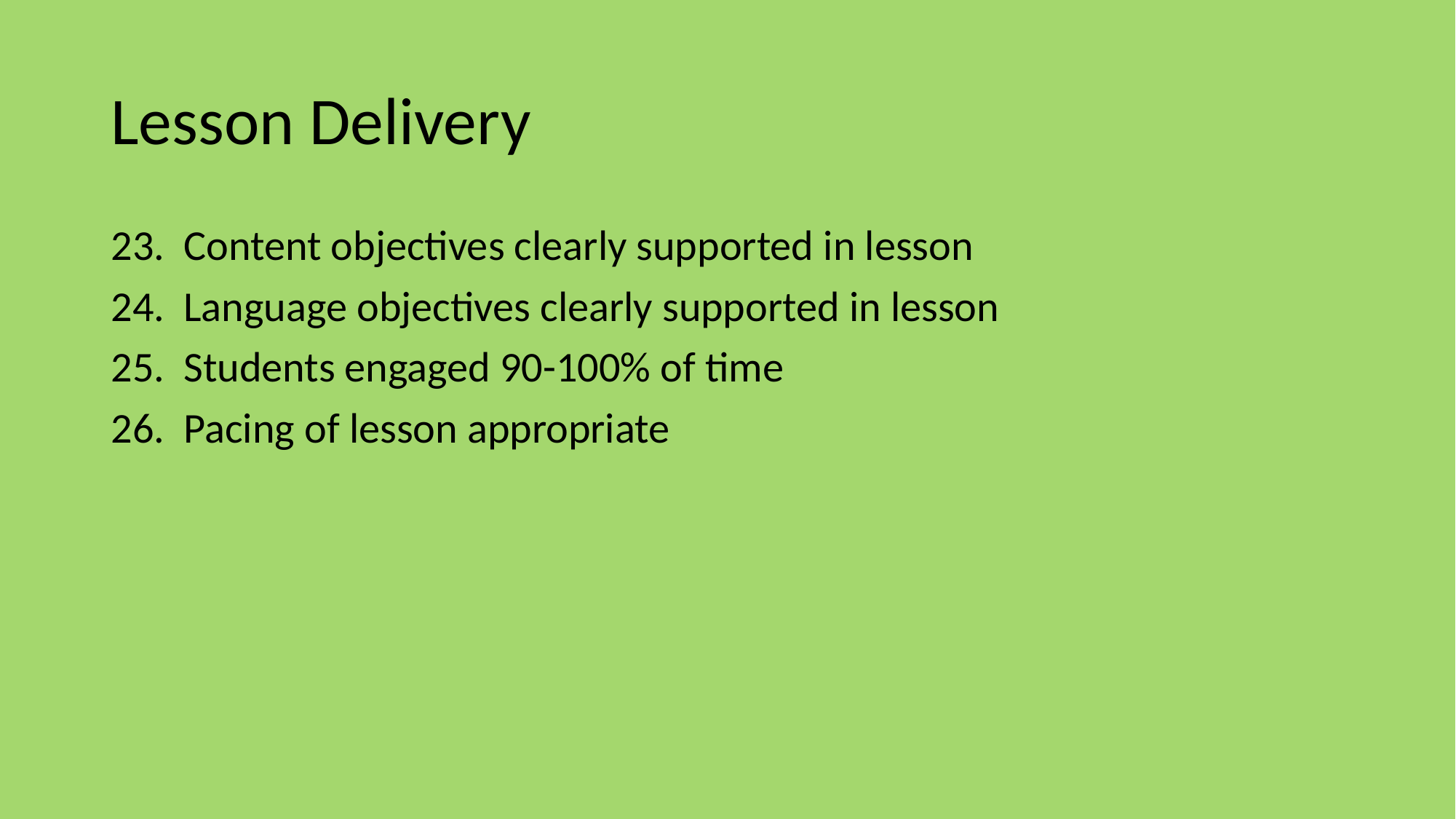

# Lesson Delivery
Content objectives clearly supported in lesson
Language objectives clearly supported in lesson
Students engaged 90-100% of time
Pacing of lesson appropriate